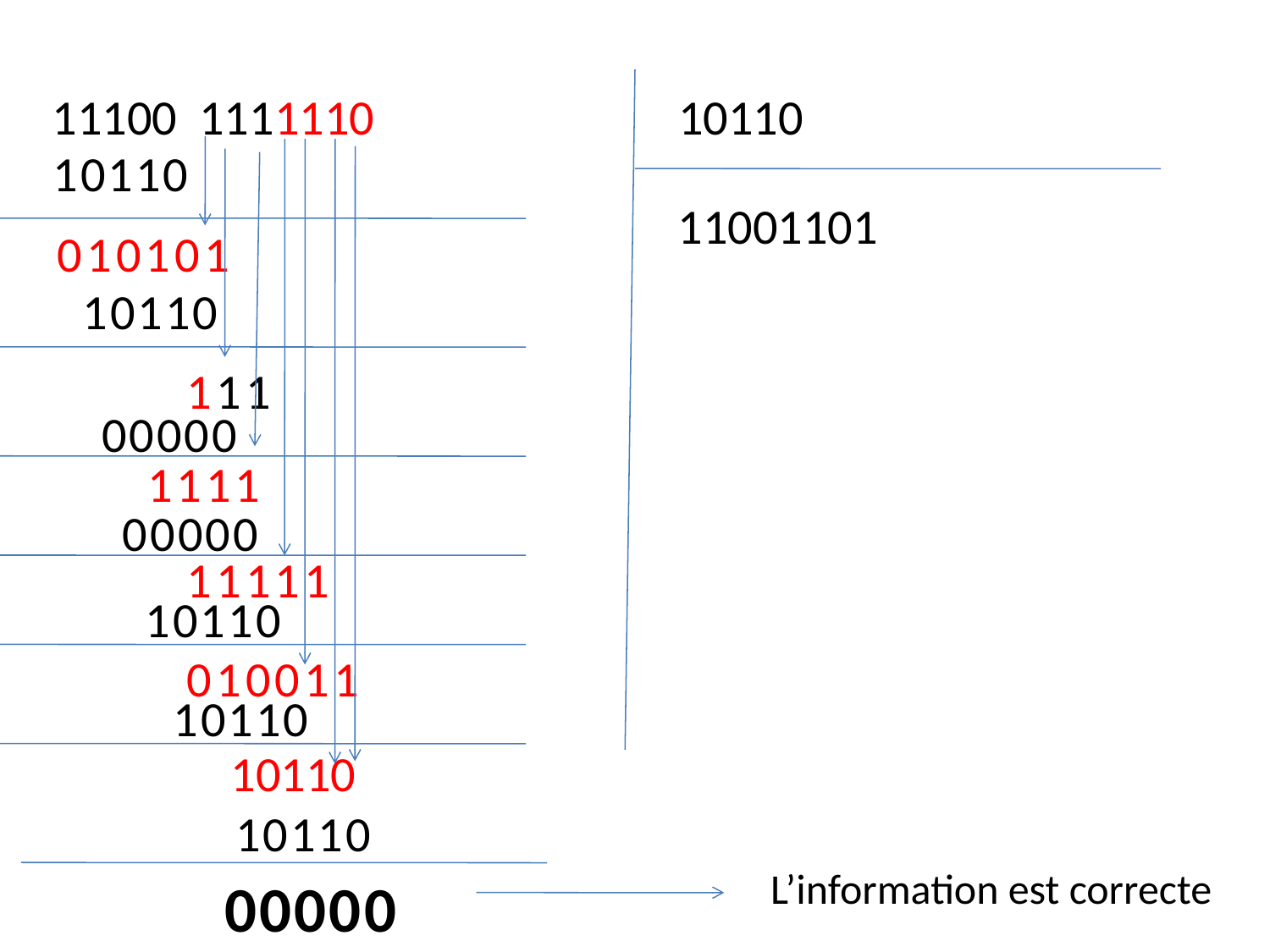

11100  1111110
10110
10110
11001101
010101
10110
        111
00000
1111
00000
        11111
 10110
        010011
 10110
                10110
 10110
L’information est correcte
 00000